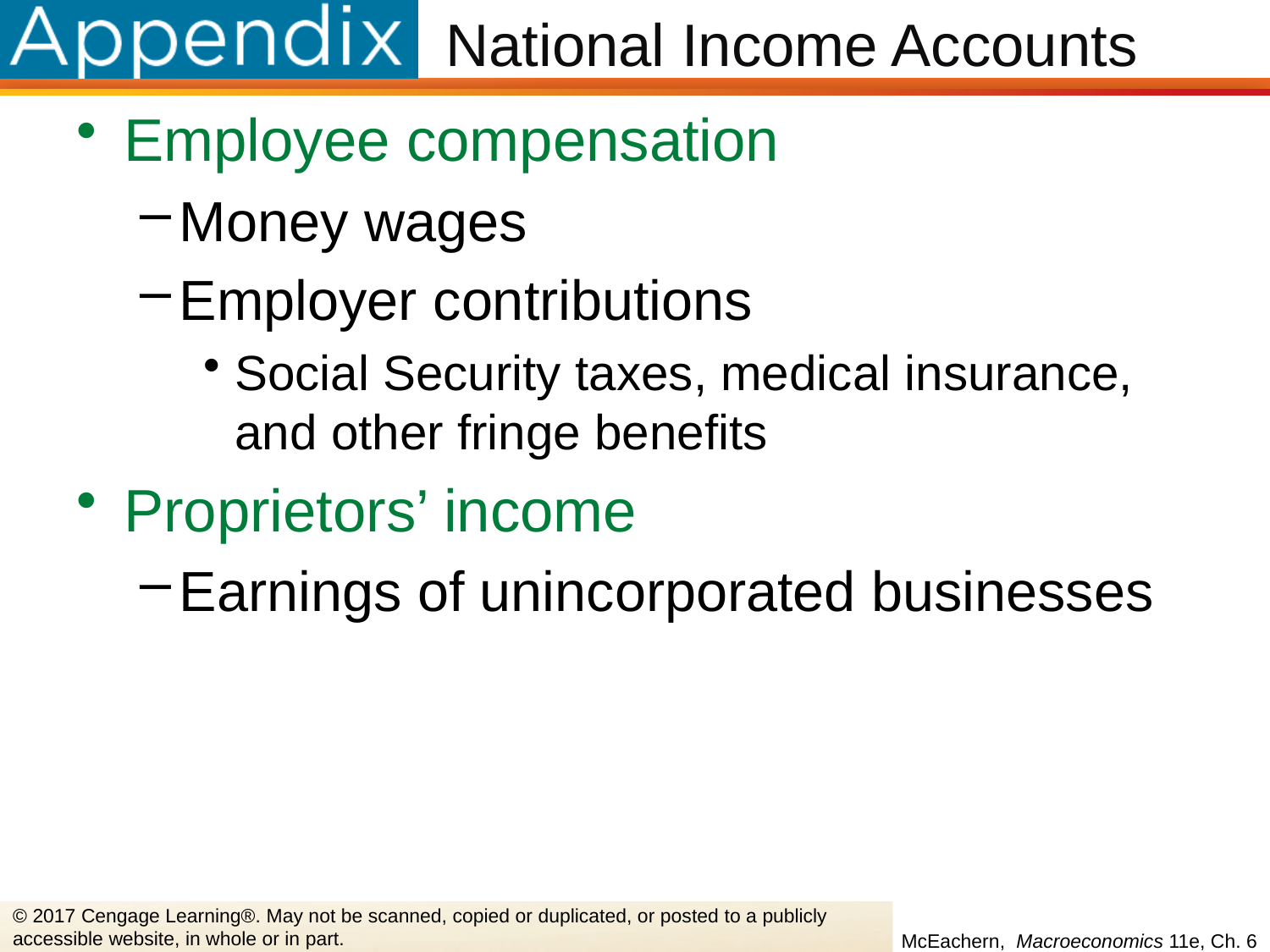

# National Income Accounts
Employee compensation
Money wages
Employer contributions
Social Security taxes, medical insurance, and other fringe benefits
Proprietors’ income
Earnings of unincorporated businesses
© 2017 Cengage Learning®. May not be scanned, copied or duplicated, or posted to a publicly accessible website, in whole or in part.